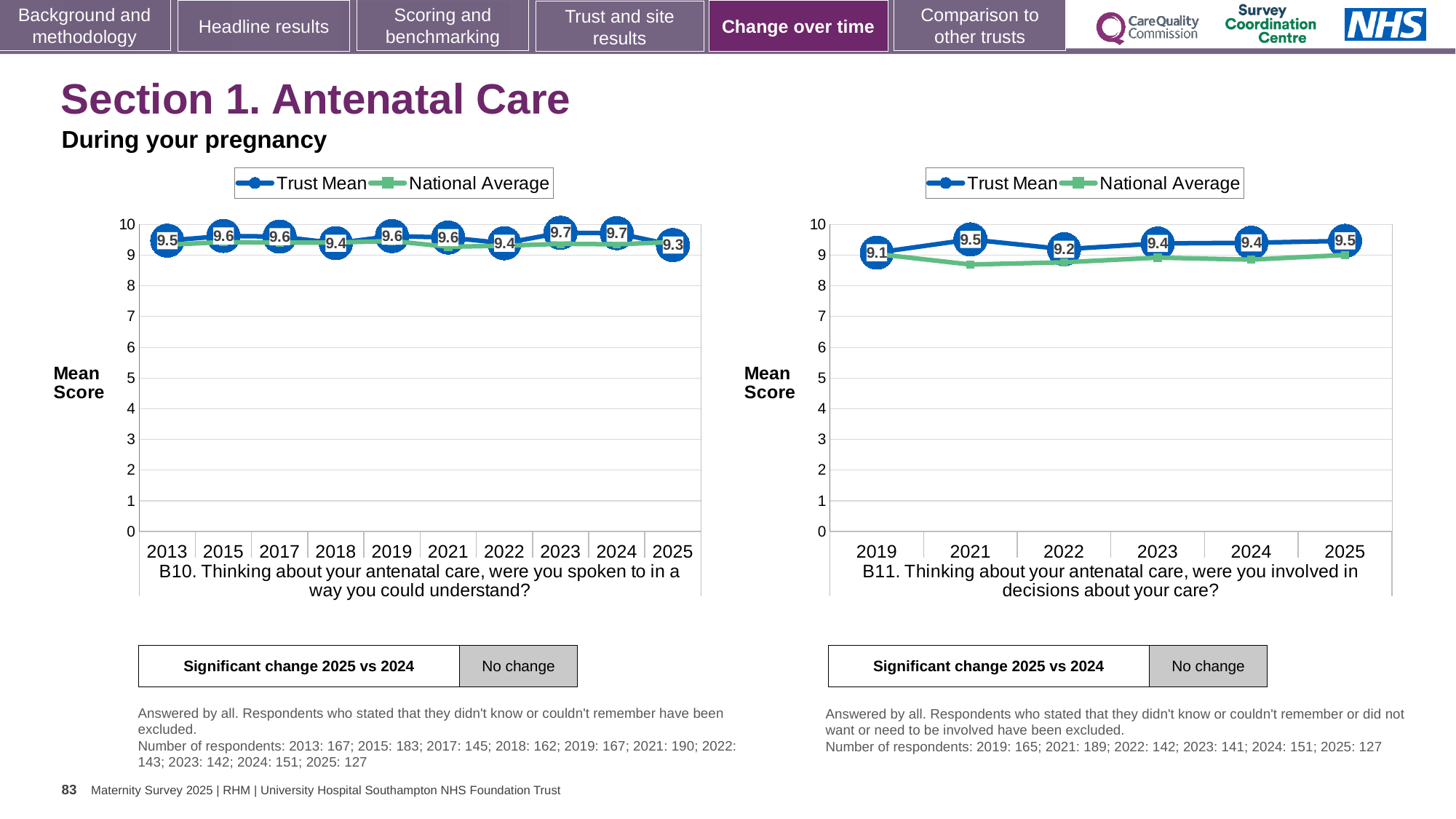

# Section 1. Antenatal Care
During your pregnancy

### Chart

| Category | Trust Mean | National Average |
|---|---|---|
| 2013 | 9.470848869382786 | 9.335742313463143 |
| 2015 | 9.62496485557633 | 9.42553606384066 |
| 2017 | 9.602576652265533 | 9.40591997624855 |
| 2018 | 9.389159483477496 | 9.40881567953916 |
| 2019 | 9.619891073122 | 9.460352901984898 |
| 2021 | 9.57421660583744 | 9.271002879488048 |
| 2022 | 9.386435545308599 | 9.305006470394911 |
| 2023 | 9.727192325940607 | 9.366178398382548 |
| 2024 | 9.715726820861937 | 9.351429403357608 |
| 2025 | 9.326893220135707 | 9.426116816350556 |

### Chart

| Category | Trust Mean | National Average |
|---|---|---|
| 2019 | 9.081721101477298 | 9.03585805759567 |
| 2021 | 9.510968248934624 | 8.693888580922954 |
| 2022 | 9.192127030067185 | 8.766917148587769 |
| 2023 | 9.379411070580256 | 8.917343666280427 |
| 2024 | 9.402358075238624 | 8.853571945583779 |
| 2025 | 9.463376700289981 | 9.003760029209854 |
| Significant change 2025 vs 2024 | No change |
| --- | --- |
| Significant change 2025 vs 2024 | No change |
| --- | --- |
Answered by all. Respondents who stated that they didn't know or couldn't remember have been excluded.
Number of respondents: 2013: 167; 2015: 183; 2017: 145; 2018: 162; 2019: 167; 2021: 190; 2022: 143; 2023: 142; 2024: 151; 2025: 127
Answered by all. Respondents who stated that they didn't know or couldn't remember or did not want or need to be involved have been excluded.
Number of respondents: 2019: 165; 2021: 189; 2022: 142; 2023: 141; 2024: 151; 2025: 127
83